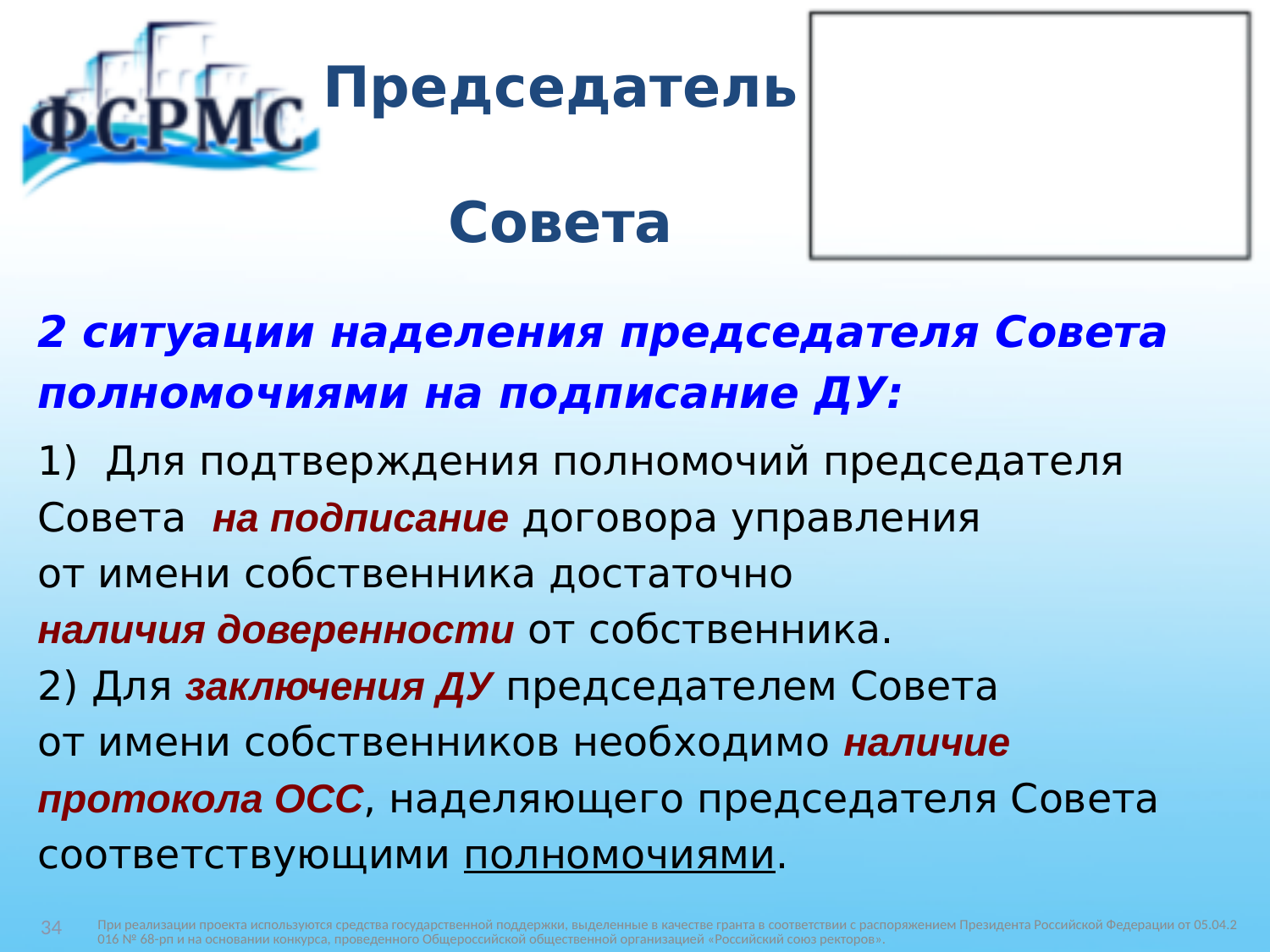

# Председатель Совета
2 ситуации наделения председателя Совета
полномочиями на подписание ДУ:
Для подтверждения полномочий председателя
Совета  на подписание договора управления
от имени собственника достаточно
наличия доверенности от собственника.
2) Для заключения ДУ председателем Совета
от имени собственников необходимо наличие
протокола ОСС, наделяющего председателя Совета
соответствующими полномочиями.

При реализации проекта используются средства государственной поддержки, выделенные в качестве гранта в соответствии c распоряжением Президента Российской Федерации от 05.04.2016 № 68-рп и на основании конкурса, проведенного Общероссийской общественной организацией «Российский союз ректоров».
34